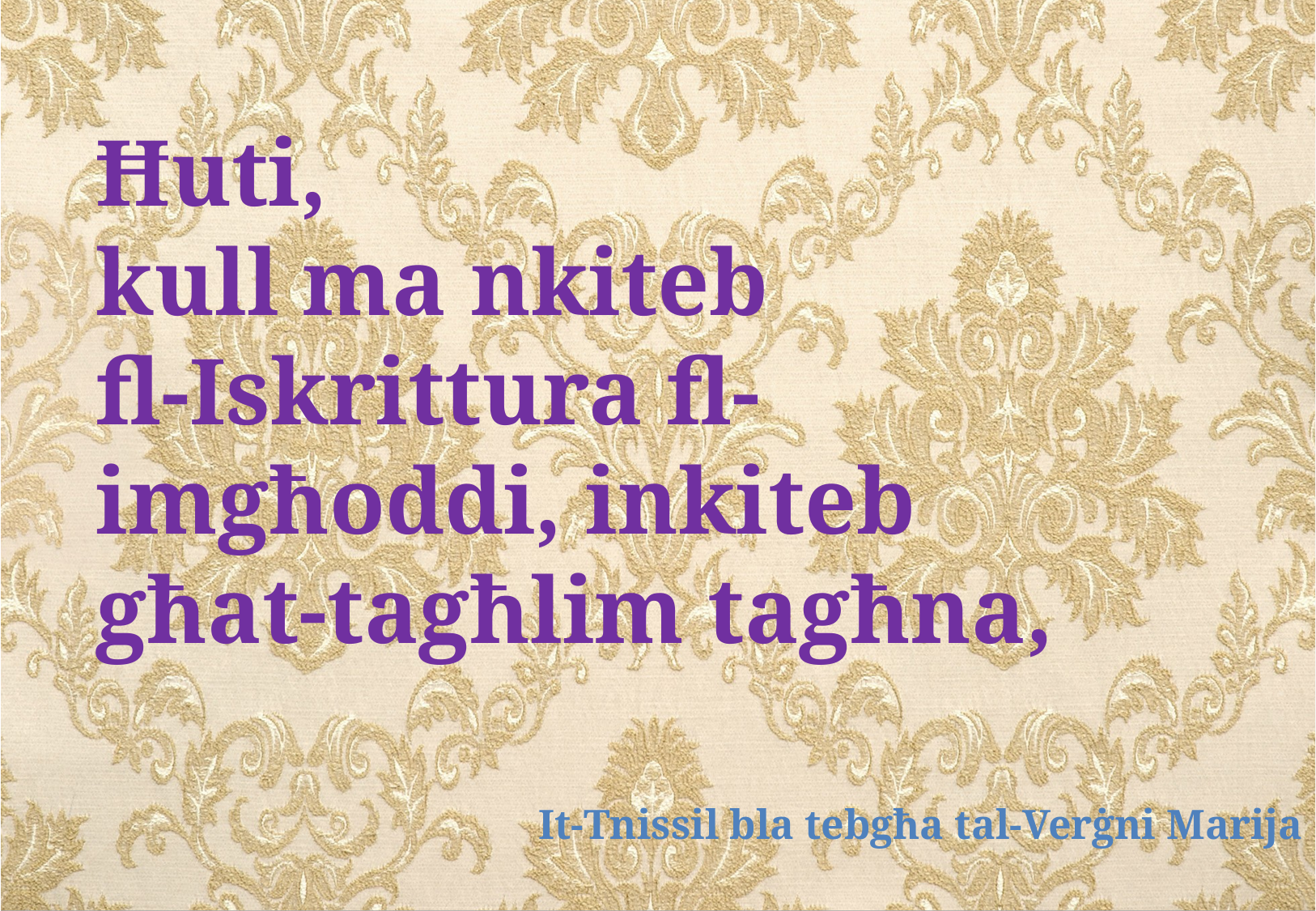

Ħuti,
kull ma nkiteb
fl-Iskrittura fl-imgħoddi, inkiteb
għat-tagħlim tagħna,
It-Tnissil bla tebgħa tal-Verġni Marija